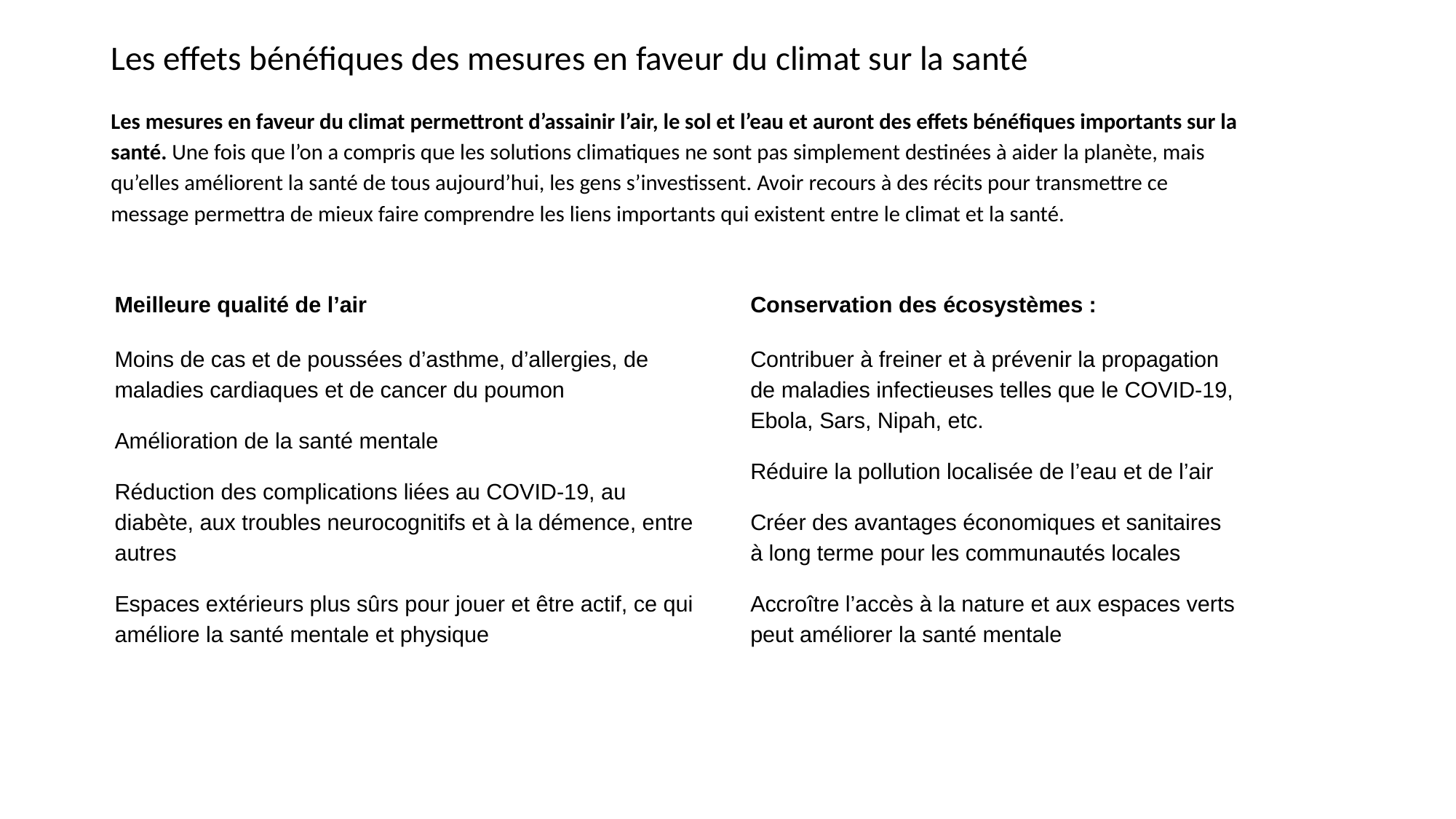

# Les effets bénéfiques des mesures en faveur du climat sur la santé
Les mesures en faveur du climat permettront d’assainir l’air, le sol et l’eau et auront des effets bénéfiques importants sur la santé. Une fois que l’on a compris que les solutions climatiques ne sont pas simplement destinées à aider la planète, mais qu’elles améliorent la santé de tous aujourd’hui, les gens s’investissent. Avoir recours à des récits pour transmettre ce message permettra de mieux faire comprendre les liens importants qui existent entre le climat et la santé.

Conservation des écosystèmes :
Contribuer à freiner et à prévenir la propagation de maladies infectieuses telles que le COVID-19, Ebola, Sars, Nipah, etc.
Réduire la pollution localisée de l’eau et de l’air
Créer des avantages économiques et sanitaires à long terme pour les communautés locales
Accroître l’accès à la nature et aux espaces verts peut améliorer la santé mentale

Meilleure qualité de l’air
Moins de cas et de poussées d’asthme, d’allergies, de maladies cardiaques et de cancer du poumon
Amélioration de la santé mentale
Réduction des complications liées au COVID-19, au diabète, aux troubles neurocognitifs et à la démence, entre autres
Espaces extérieurs plus sûrs pour jouer et être actif, ce qui améliore la santé mentale et physique